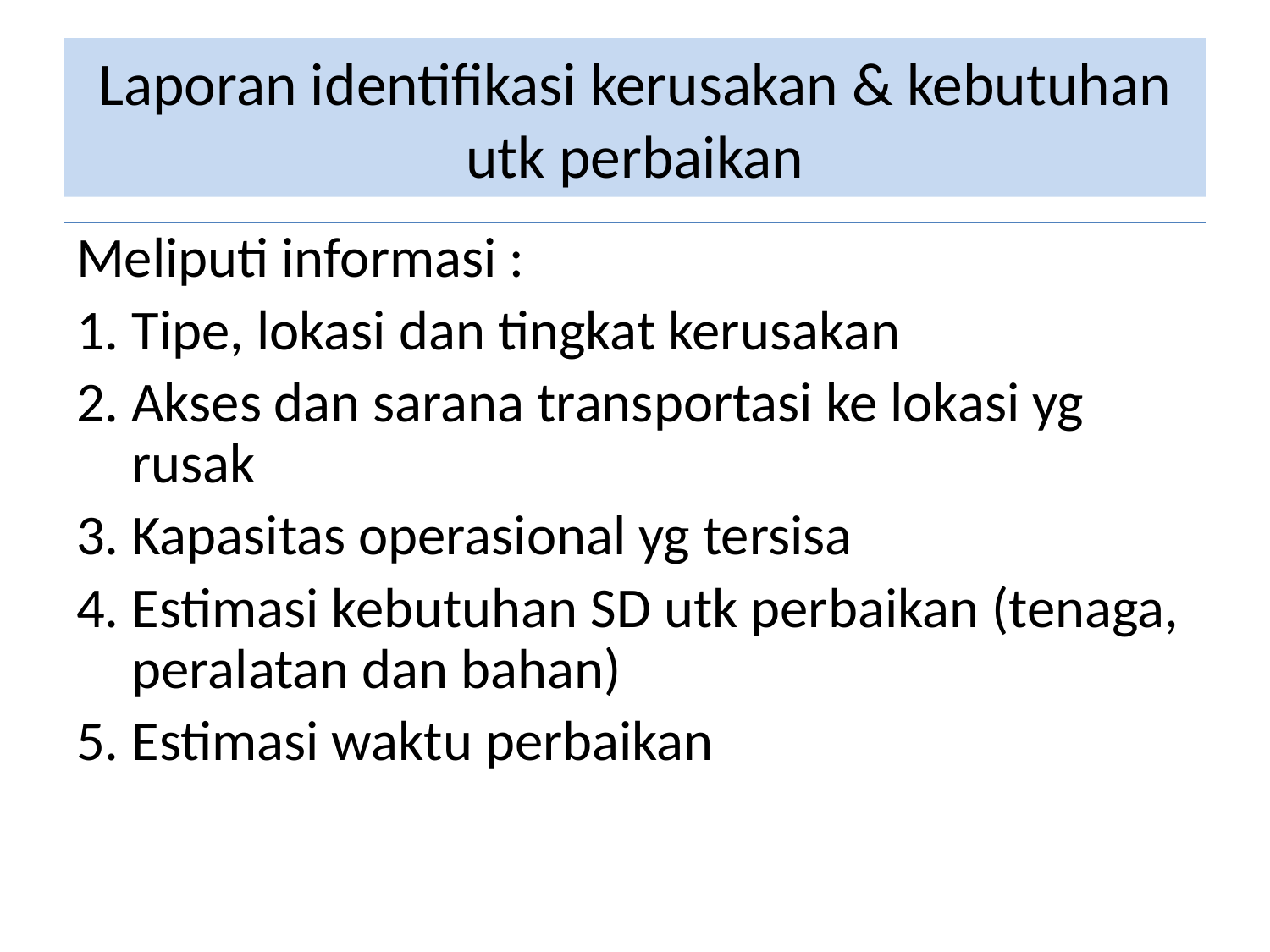

# Laporan identifikasi kerusakan & kebutuhan utk perbaikan
Meliputi informasi :
Tipe, lokasi dan tingkat kerusakan
Akses dan sarana transportasi ke lokasi yg rusak
Kapasitas operasional yg tersisa
Estimasi kebutuhan SD utk perbaikan (tenaga, peralatan dan bahan)
Estimasi waktu perbaikan